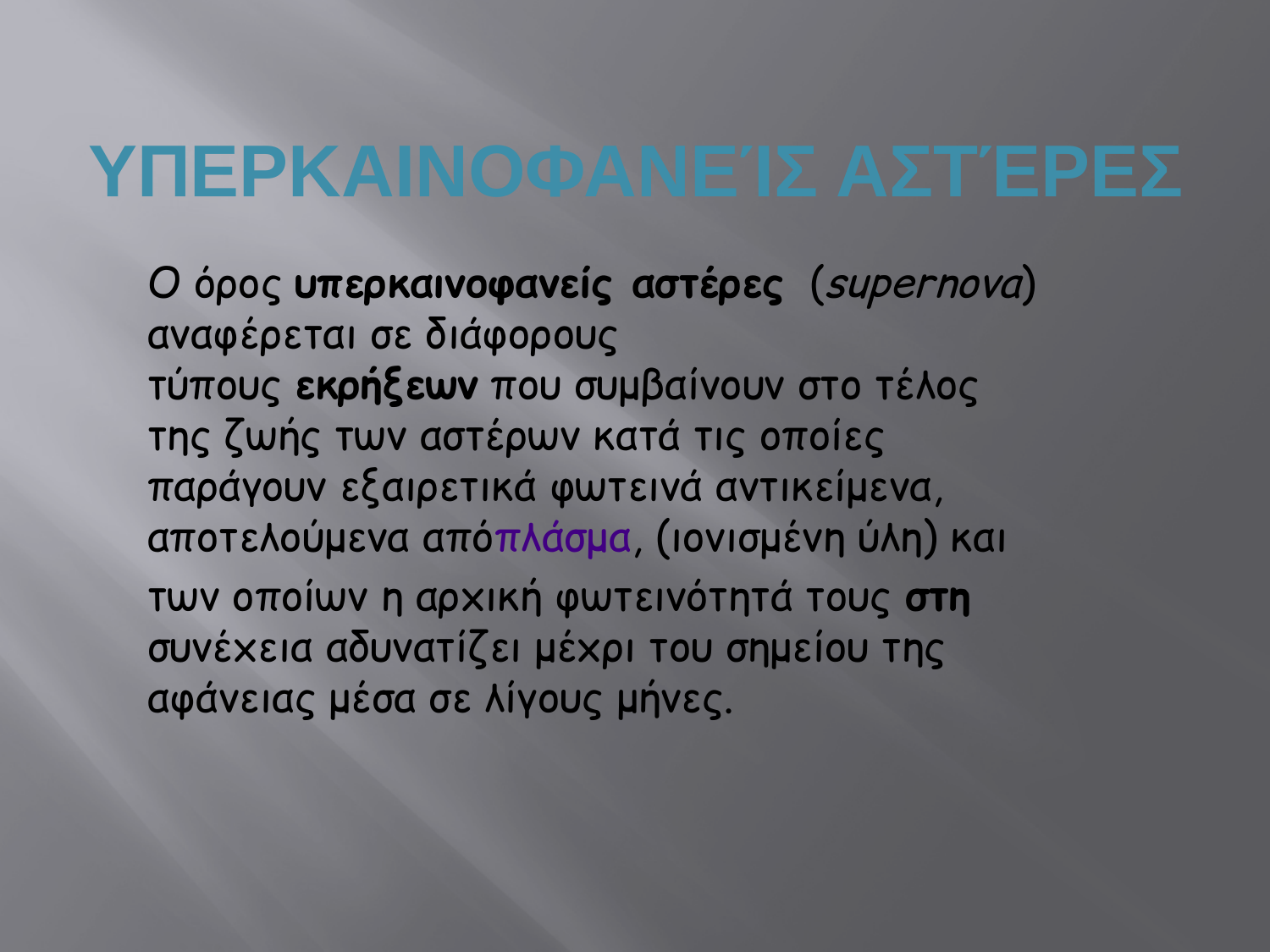

# Υπερκαινοφανείς αστέρες
Ο όρος υπερκαινοφανείς αστέρες  (supernova) αναφέρεται σε διάφορους τύπους εκρήξεων που συμβαίνουν στο τέλος της ζωής των αστέρων κατά τις οποίες παράγουν εξαιρετικά φωτεινά αντικείμενα, αποτελούμενα απόπλάσμα, (ιονισμένη ύλη) και των οποίων η αρχική φωτεινότητά τους στη συνέχεια αδυνατίζει μέχρι του σημείου της αφάνειας μέσα σε λίγους μήνες.